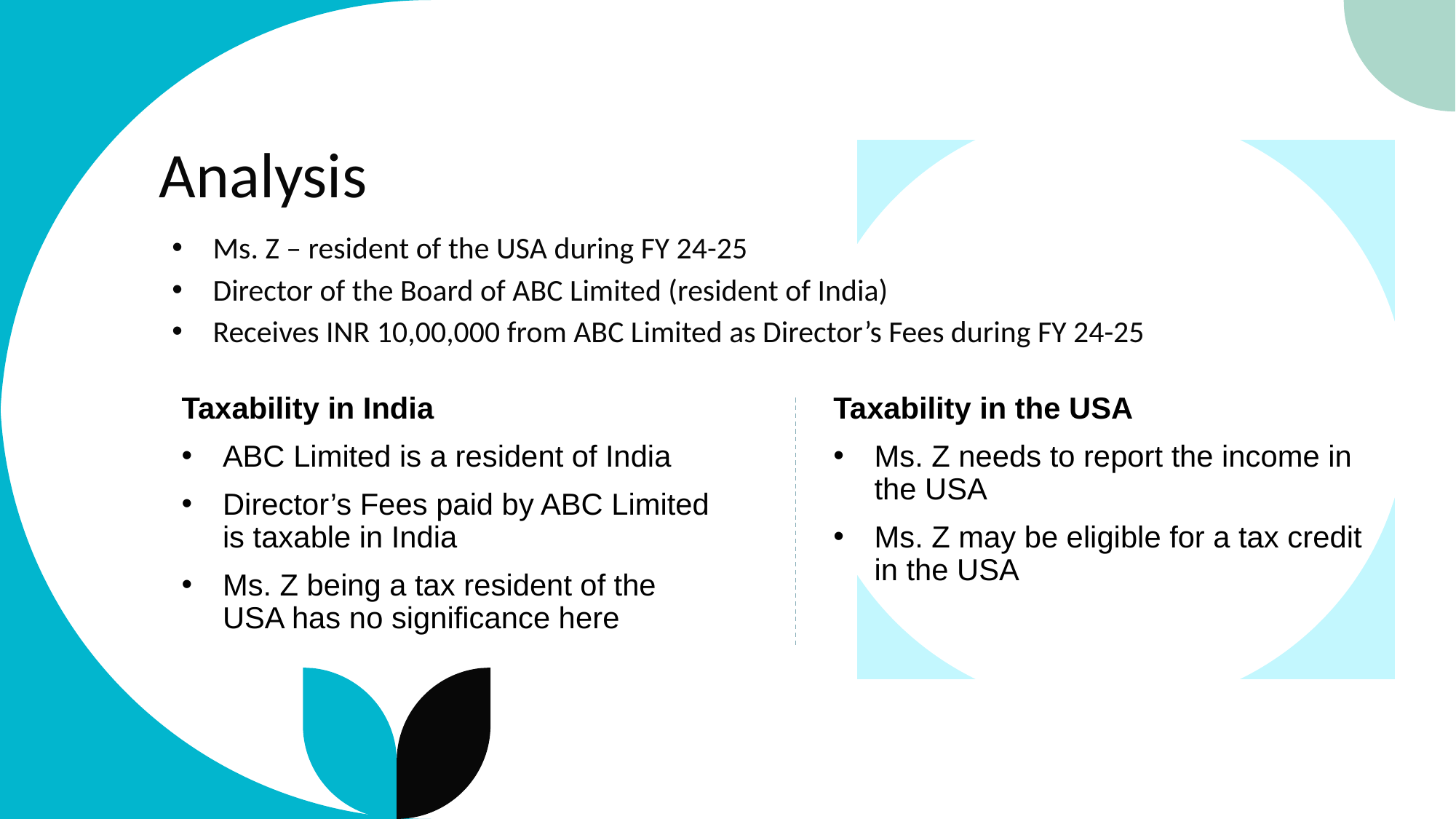

Analysis

Ms. Z – resident of the USA during FY 24-25
Director of the Board of ABC Limited (resident of India)
Receives INR 10,00,000 from ABC Limited as Director’s Fees during FY 24-25
Taxability in India
ABC Limited is a resident of India
Director’s Fees paid by ABC Limited is taxable in India
Ms. Z being a tax resident of the USA has no significance here
Taxability in the USA
Ms. Z needs to report the income in the USA
Ms. Z may be eligible for a tax credit in the USA